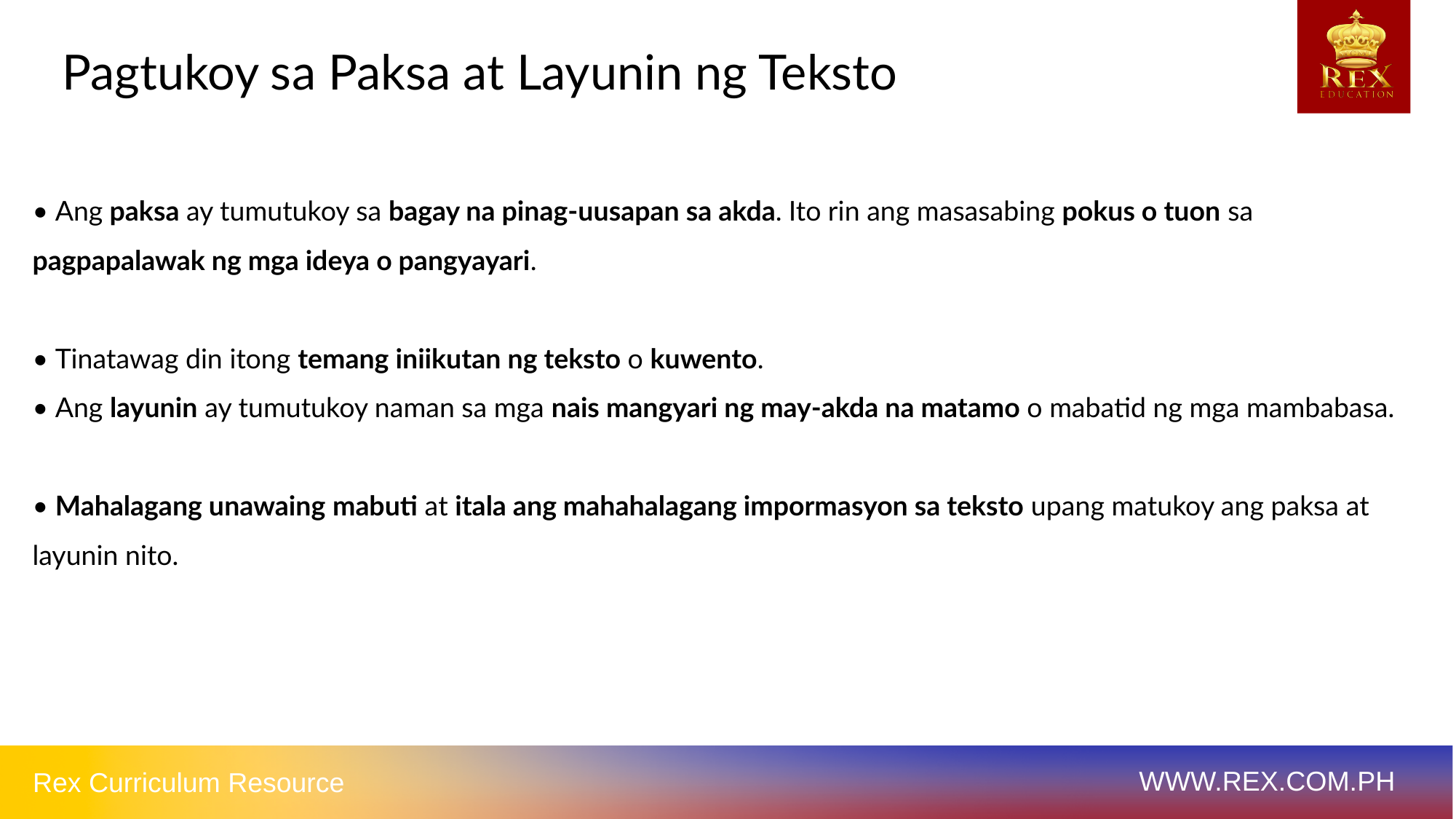

Pagtukoy sa Paksa at Layunin ng Teksto
• Ang paksa ay tumutukoy sa bagay na pinag-uusapan sa akda. Ito rin ang masasabing pokus o tuon sa pagpapalawak ng mga ideya o pangyayari.

• Tinatawag din itong temang iniikutan ng teksto o kuwento.
• Ang layunin ay tumutukoy naman sa mga nais mangyari ng may-akda na matamo o mabatid ng mga mambabasa.

• Mahalagang unawaing mabuti at itala ang mahahalagang impormasyon sa teksto upang matukoy ang paksa at layunin nito.